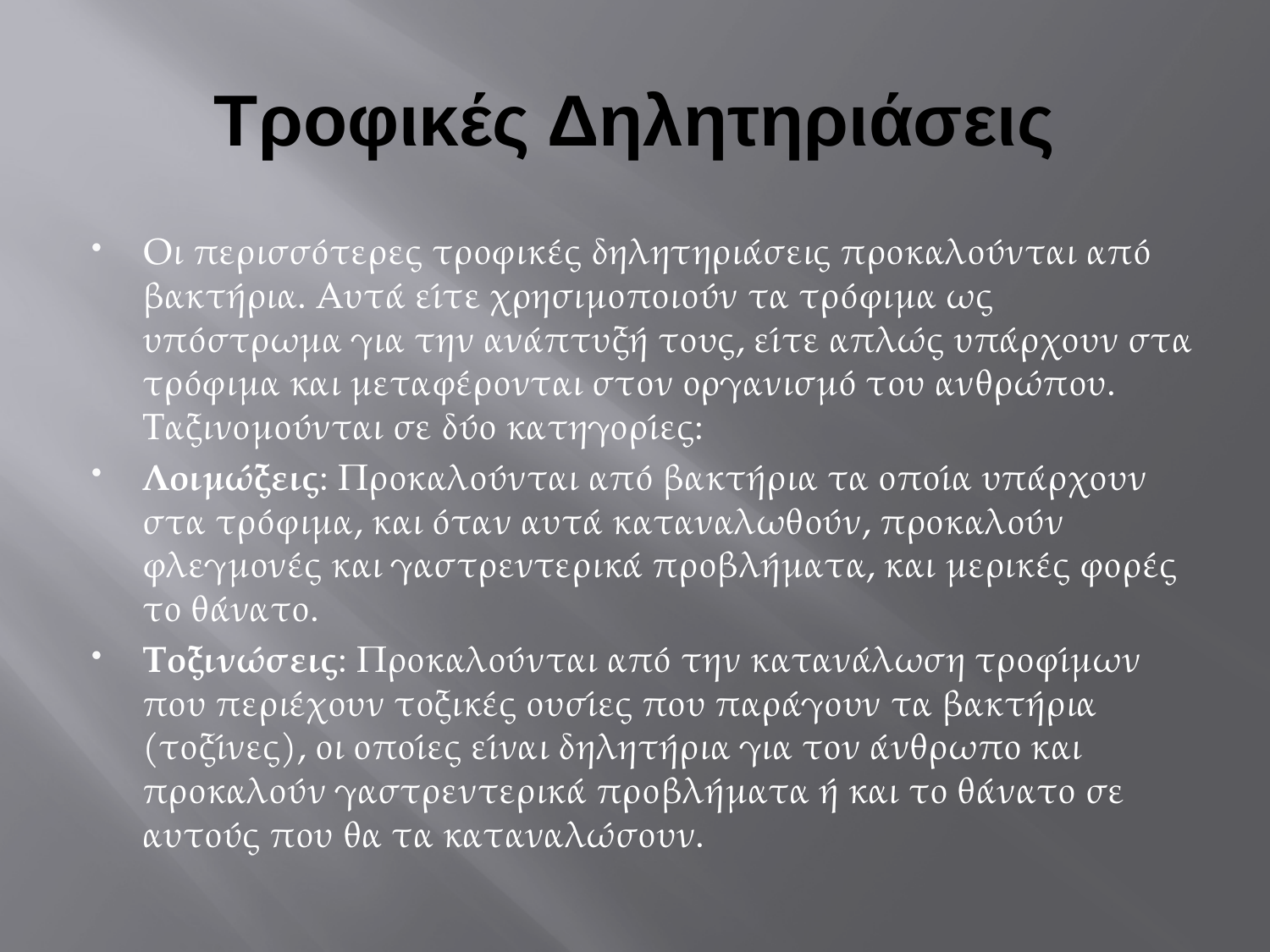

# Τροφικές Δηλητηριάσεις
Οι περισσότερες τροφικές δηλητηριάσεις προκαλούνται από βακτήρια. Αυτά είτε χρησιμοποιούν τα τρόφιμα ως υπόστρωμα για την ανάπτυξή τους, είτε απλώς υπάρχουν στα τρόφιμα και μεταφέρονται στον οργανισμό του ανθρώπου. Ταξινομούνται σε δύο κατηγορίες:
Λοιμώξεις: Προκαλούνται από βακτήρια τα οποία υπάρχουν στα τρόφιμα, και όταν αυτά καταναλωθούν, προκαλούν φλεγμονές και γαστρεντερικά προβλήματα, και μερικές φορές το θάνατο.
Τοξινώσεις: Προκαλούνται από την κατανάλωση τροφίμων που περιέχουν τοξικές ουσίες που παράγουν τα βακτήρια (τοξίνες), οι οποίες είναι δηλητήρια για τον άνθρωπο και προκαλούν γαστρεντερικά προβλήματα ή και το θάνατο σε αυτούς που θα τα καταναλώσουν.